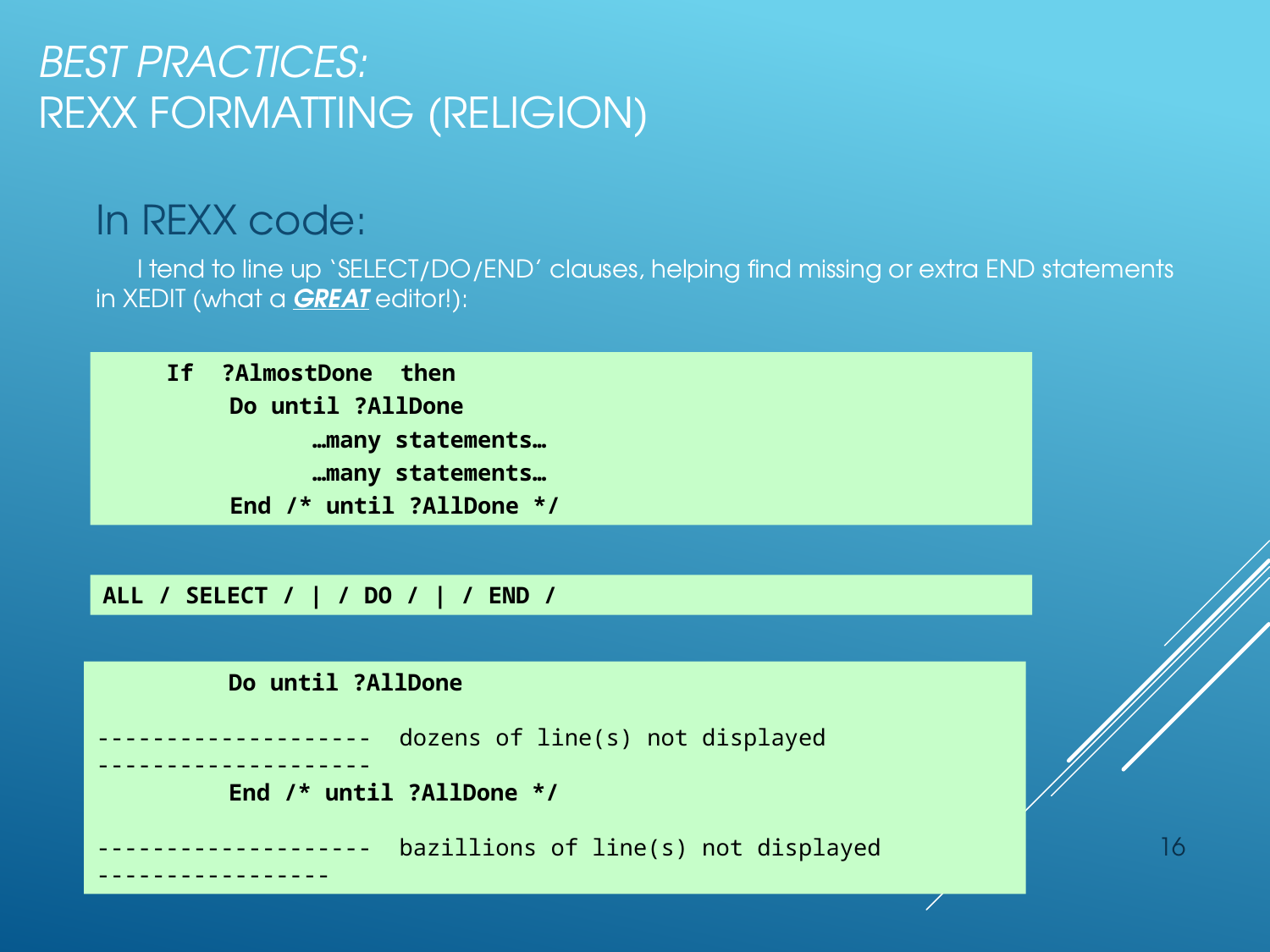

# Best practices: REXX formatting (religion)
In REXX code:
      I tend to line up ‘SELECT/DO/END’ clauses, helping find missing or extra END statements in XEDIT (what a GREAT editor!):

If  ?AlmostDone  then
Do until ?AllDone
      …many statements…
      …many statements…
End /* until ?AllDone */
ALL / SELECT / | / DO / | / END /

     Do until ?AllDone
--------------------  dozens of line(s) not displayed --------------------
     End /* until ?AllDone */
--------------------  bazillions of line(s) not displayed -----------------
16